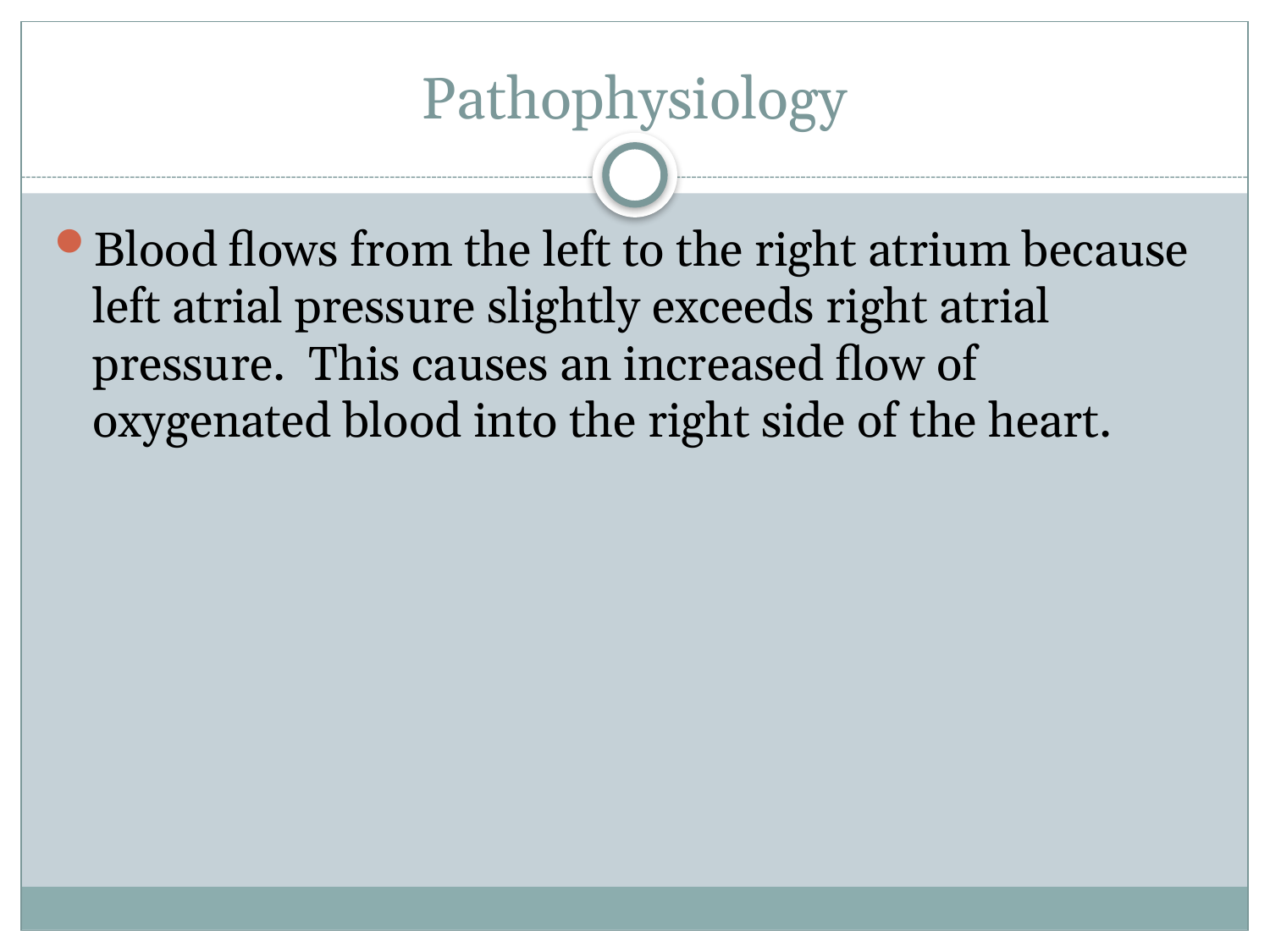

# Pathophysiology
Blood flows from the left to the right atrium because left atrial pressure slightly exceeds right atrial pressure.  This causes an increased flow of oxygenated blood into the right side of the heart.